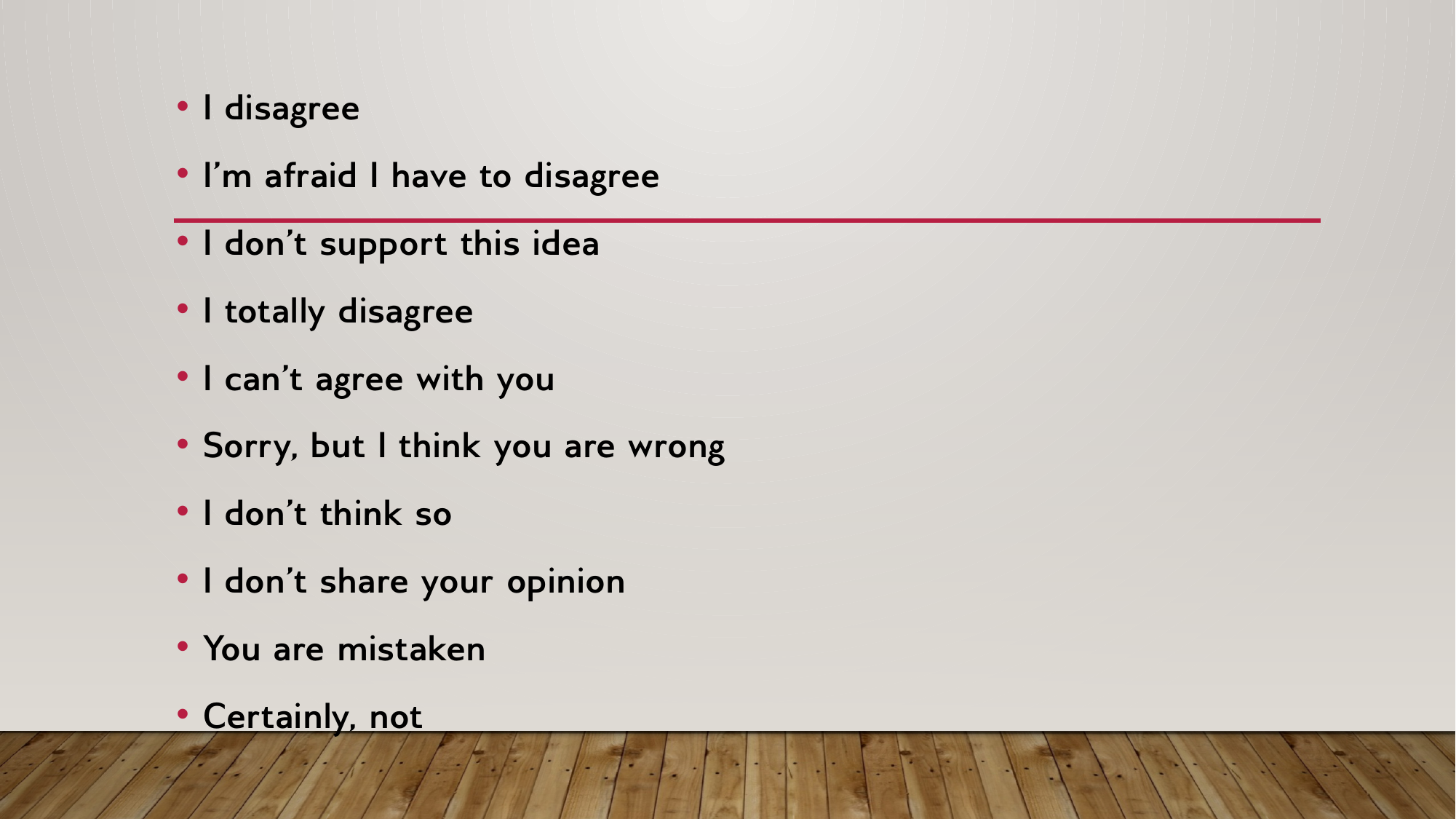

I disagree
I’m afraid I have to disagree
I don’t support this idea
I totally disagree
I can’t agree with you
Sorry, but I think you are wrong
I don’t think so
I don’t share your opinion
You are mistaken
Certainly, not